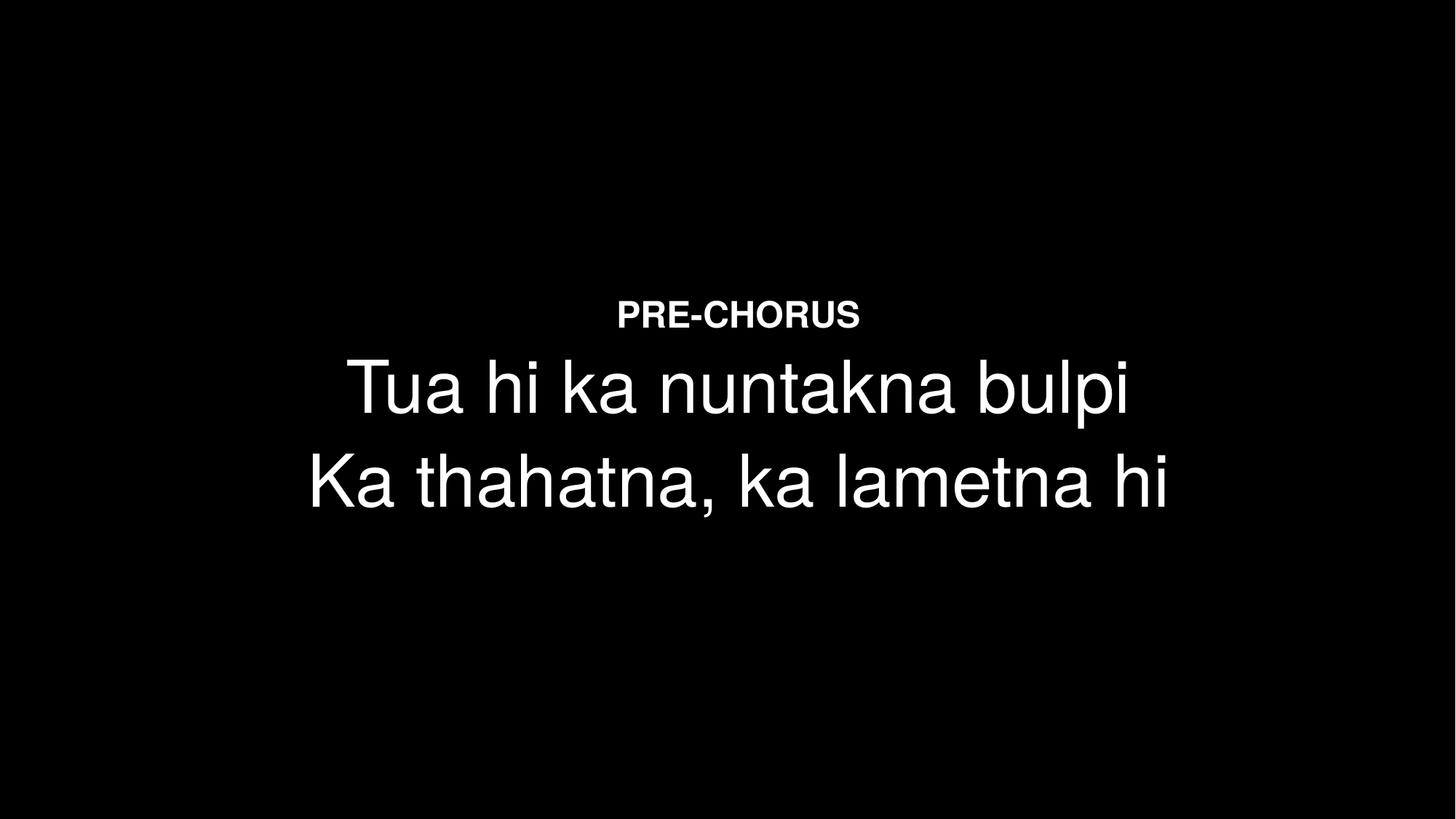

PRE-CHORUS
Tua hi ka nuntakna bulpi
Ka thahatna, ka lametna hi